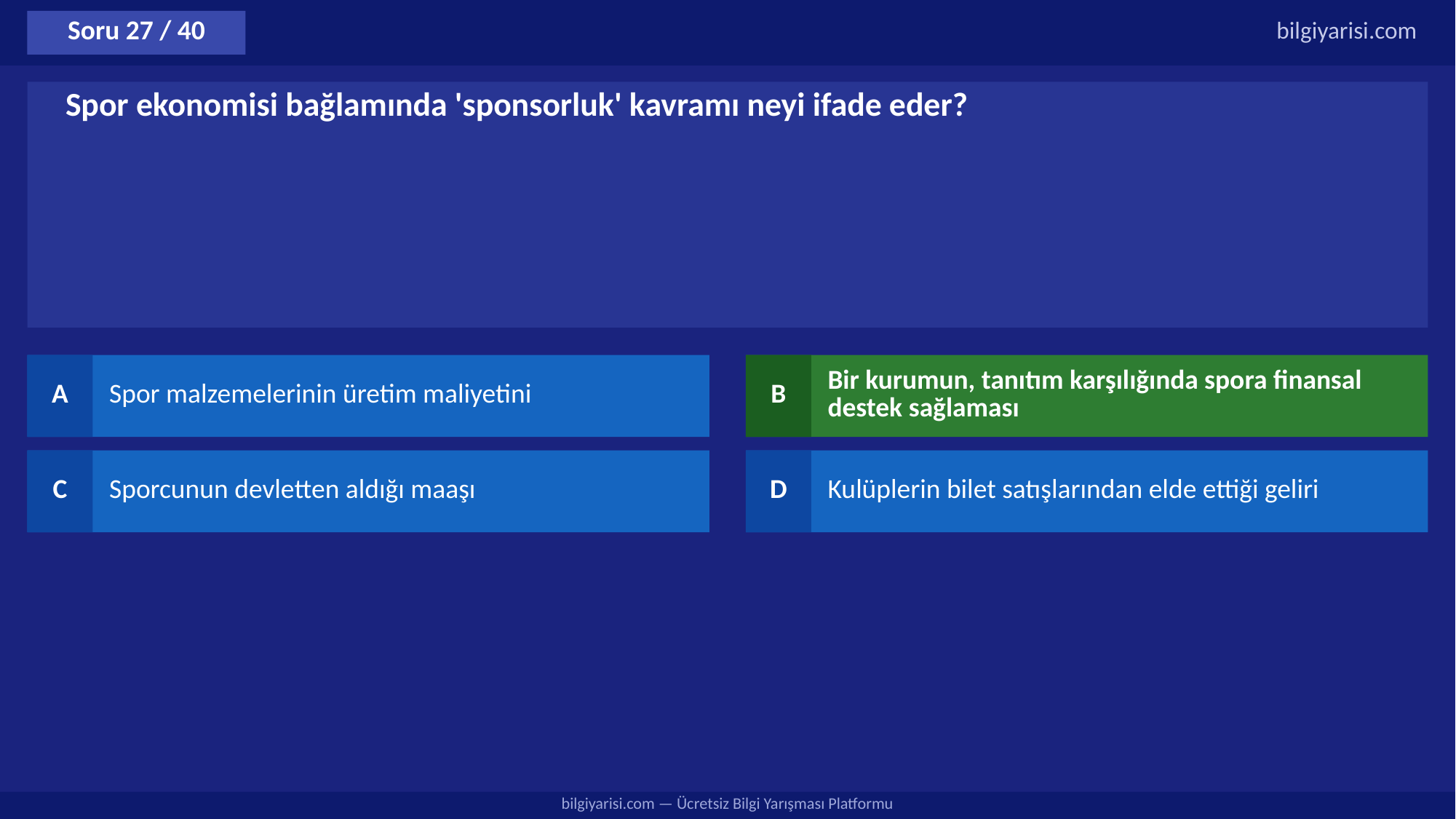

Soru 27 / 40
bilgiyarisi.com

Spor ekonomisi bağlamında 'sponsorluk' kavramı neyi ifade eder?

A
Spor malzemelerinin üretim maliyetini

B
Bir kurumun, tanıtım karşılığında spora finansal destek sağlaması

C
Sporcunun devletten aldığı maaşı

D
Kulüplerin bilet satışlarından elde ettiği geliri
bilgiyarisi.com — Ücretsiz Bilgi Yarışması Platformu